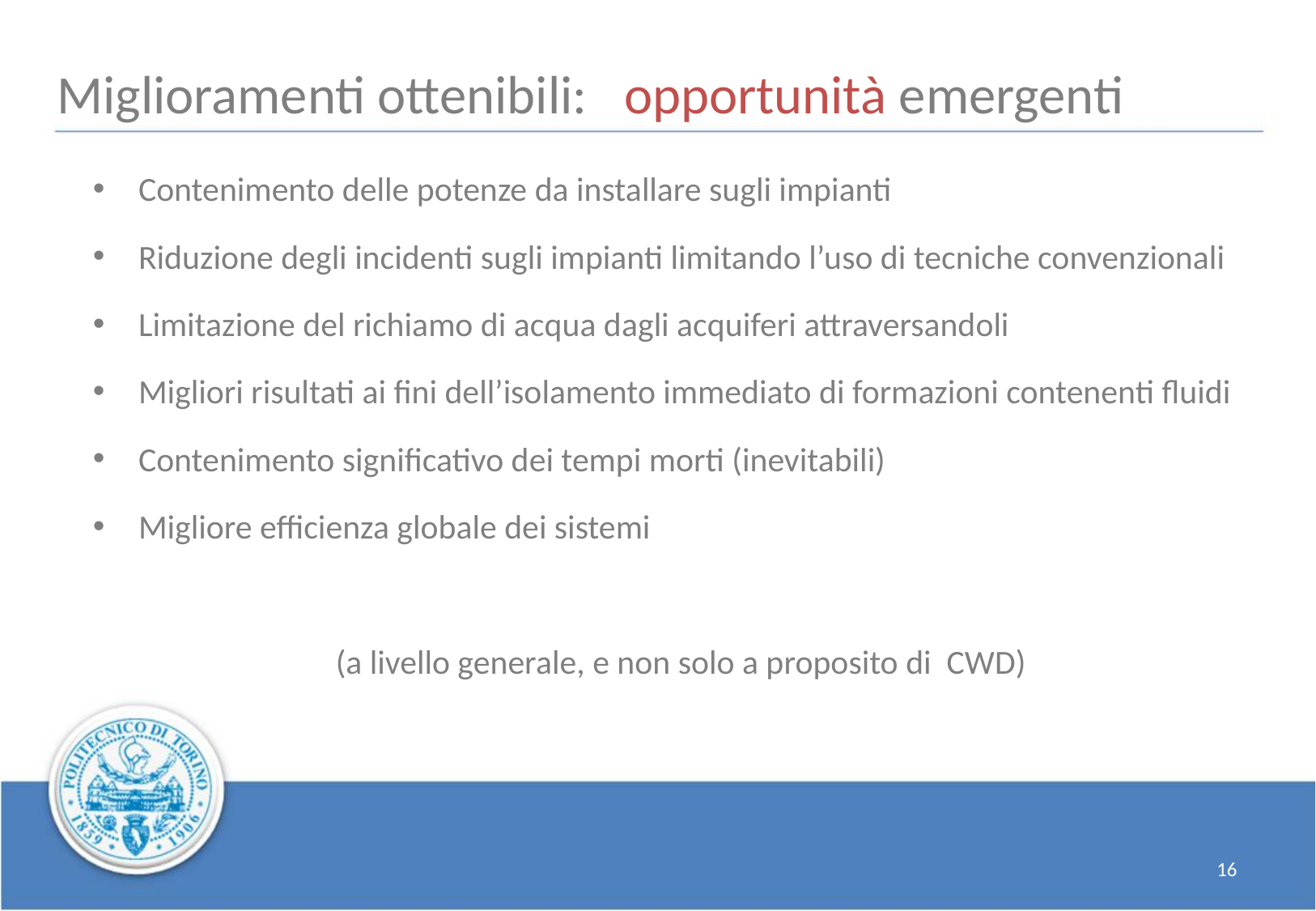

Miglioramenti ottenibili:   opportunità emergenti
Contenimento delle potenze da installare sugli impianti
Riduzione degli incidenti sugli impianti limitando l’uso di tecniche convenzionali
Limitazione del richiamo di acqua dagli acquiferi attraversandoli
Migliori risultati ai fini dell’isolamento immediato di formazioni contenenti fluidi
Contenimento significativo dei tempi morti (inevitabili)
Migliore efficienza globale dei sistemi

(a livello generale, e non solo a proposito di  CWD)

16